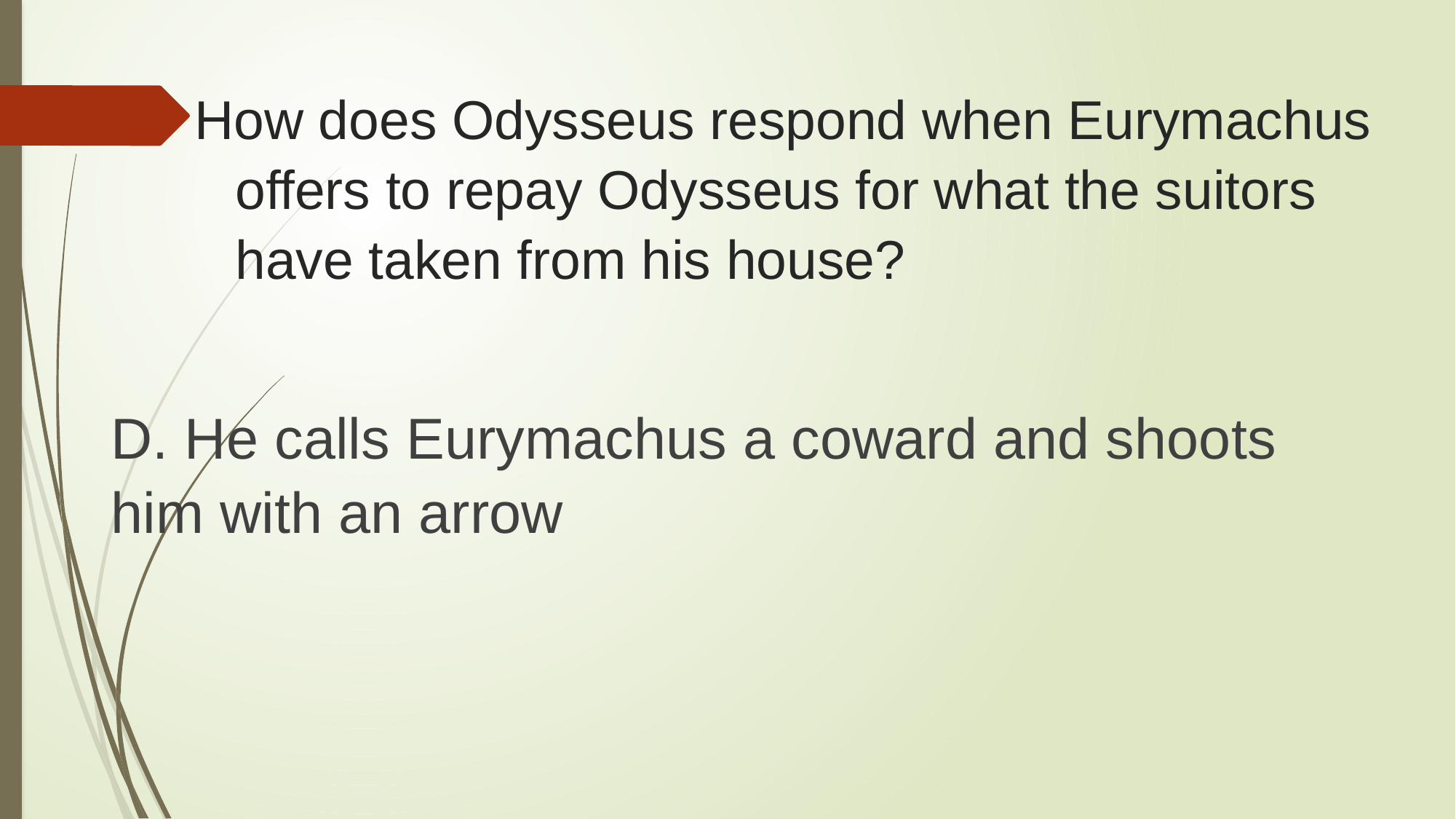

# How does Odysseus respond when Eurymachus offers to repay Odysseus for what the suitors have taken from his house?
D. He calls Eurymachus a coward and shoots him with an arrow